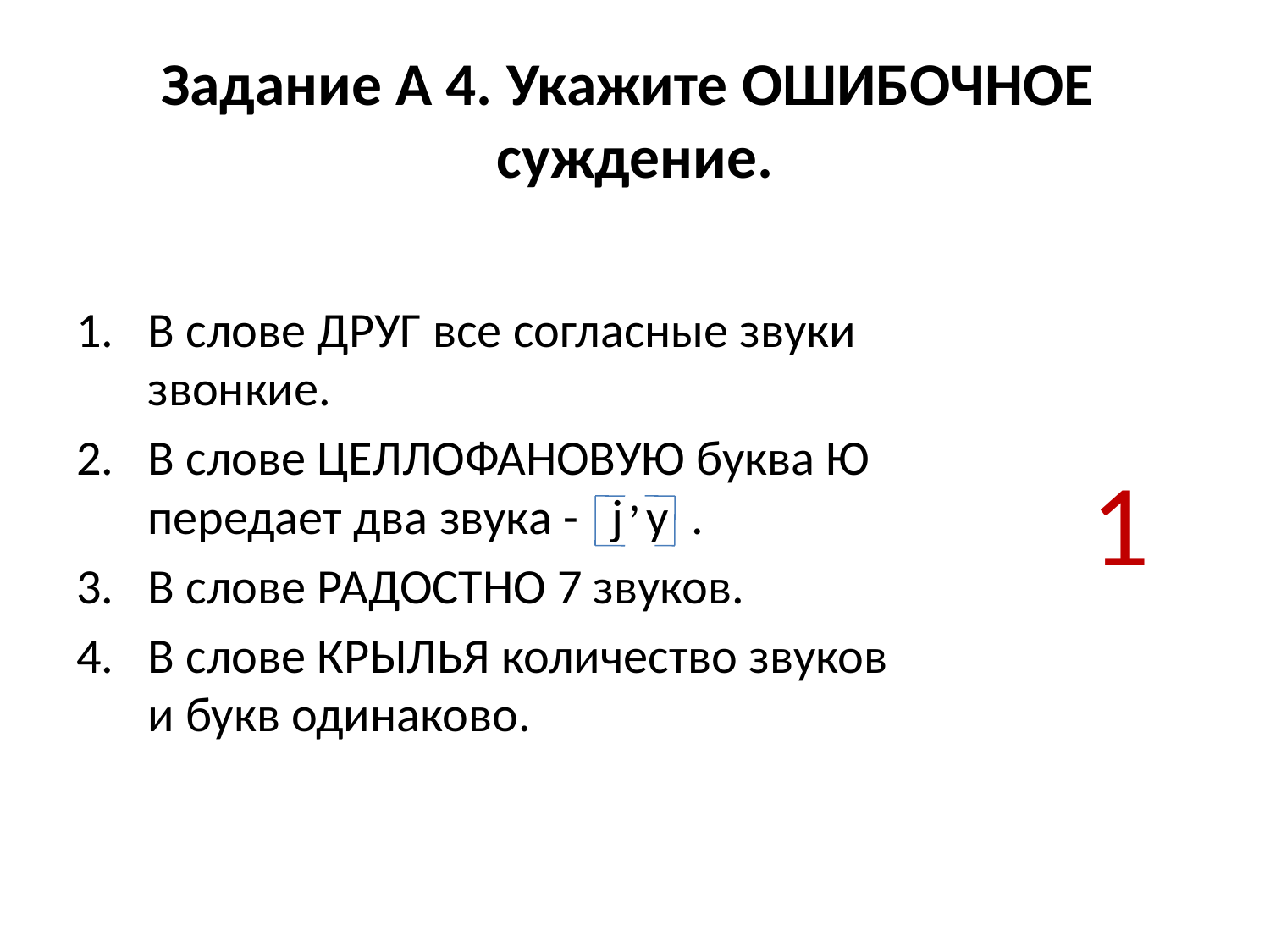

# Задание А 4. Укажите ОШИБОЧНОЕ  суждение.

В слове ДРУГ все согласные звуки звонкие.
В слове ЦЕЛЛОФАНОВУЮ буква Ю передает два звука -   j  у  .
В слове РАДОСТНО 7 звуков.
В слове КРЫЛЬЯ количество звуков и букв одинаково.

     1
 ,